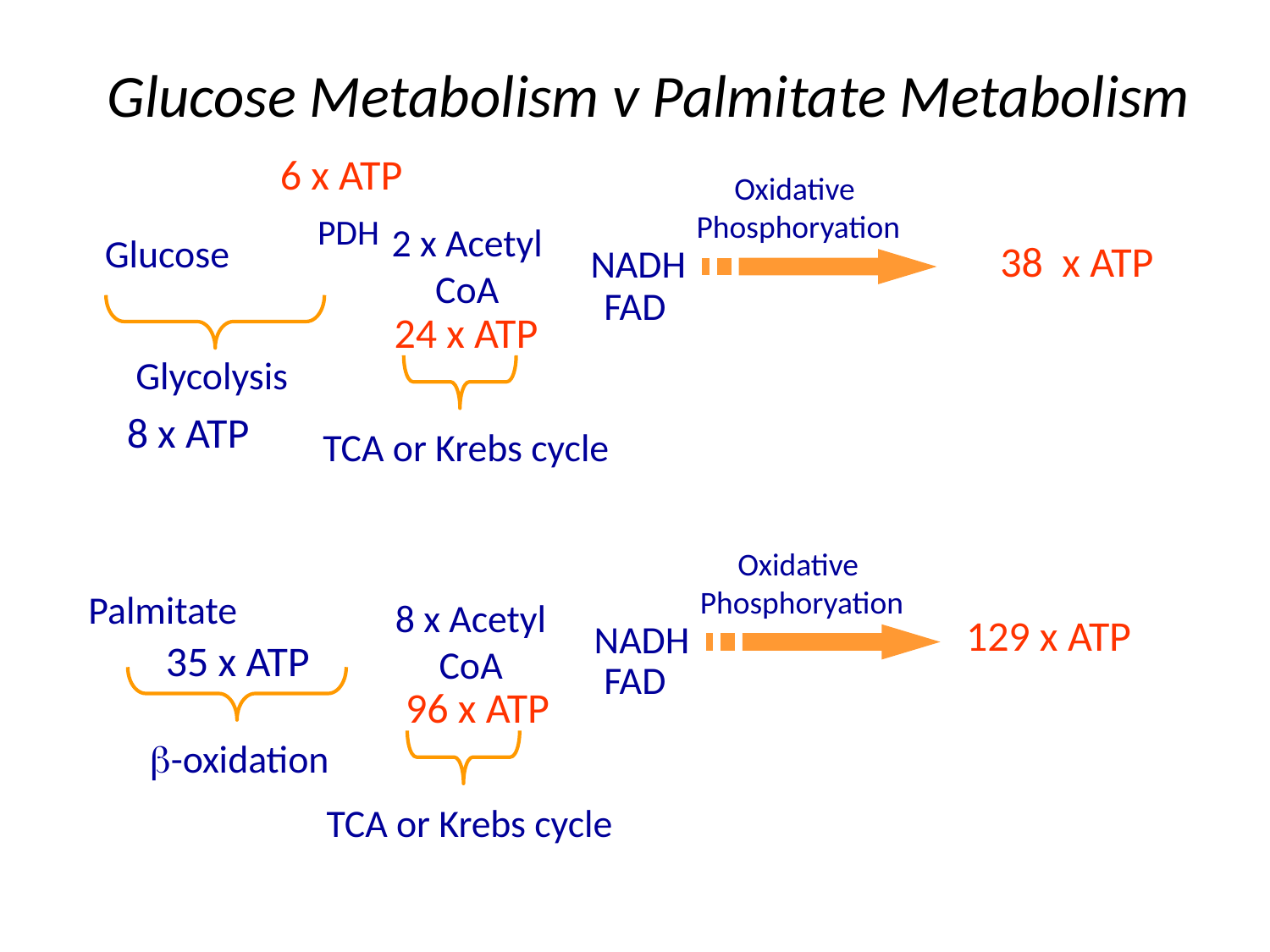

Glucose Metabolism v Palmitate Metabolism
6 x ATP
Oxidative
Phosphoryation
PDH
2 x Acetyl
CoA

Glucose
38  x ATP
NADH

FAD
24 x ATP

Glycolysis
8 x ATP
TCA or Krebs cycle
Oxidative
Phosphoryation
Palmitate

8 x Acetyl
CoA
129 x ATP
NADH

35 x ATP

FAD
96 x ATP

β-oxidation
TCA or Krebs cycle
Have we forgotten anything?